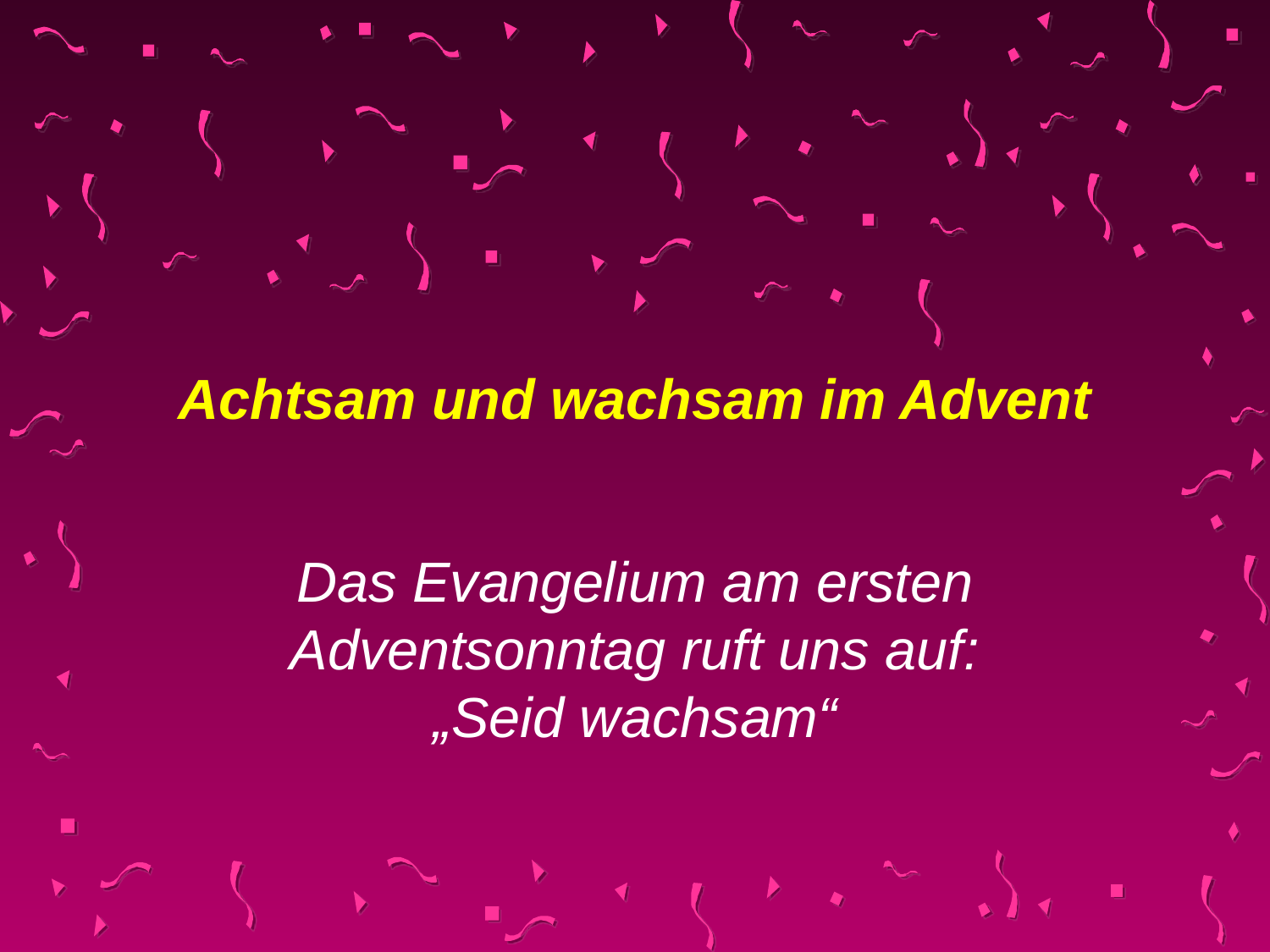

# Achtsam und wachsam im Advent
Das Evangelium am ersten Adventsonntag ruft uns auf:
„Seid wachsam“